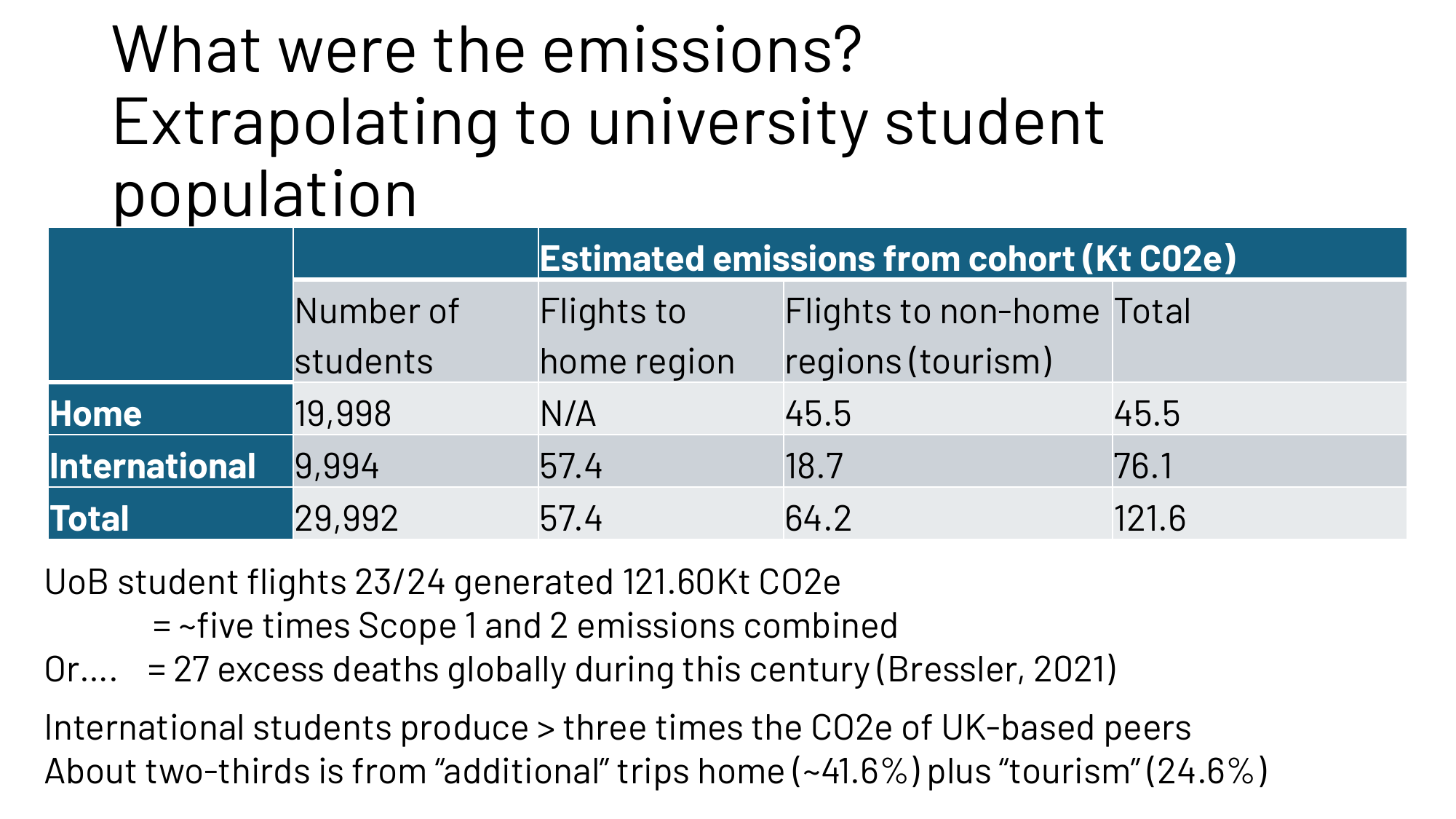

# What were the emissions? Extrapolating to university student population
|  |  | Estimated emissions from cohort (Kt C02e) |  |  |
| --- | --- | --- | --- | --- |
|  | Number of students | Flights to home region | Flights to non-home regions (tourism) | Total |
| Home | 19,998 | N/A | 45.5 | 45.5 |
| International | 9,994 | 57.4 | 18.7 | 76.1 |
| Total | 29,992 | 57.4 | 64.2 | 121.6 |
UoB student flights 23/24 generated 121.60Kt CO2e
	= ~five times Scope 1 and 2 emissions combined
Or….    = 27 excess deaths globally during this century (Bressler, 2021)

International students produce > three times the CO2e of UK-based peers
About two-thirds is from “additional” trips home (~41.6%) plus “tourism” (24.6%)